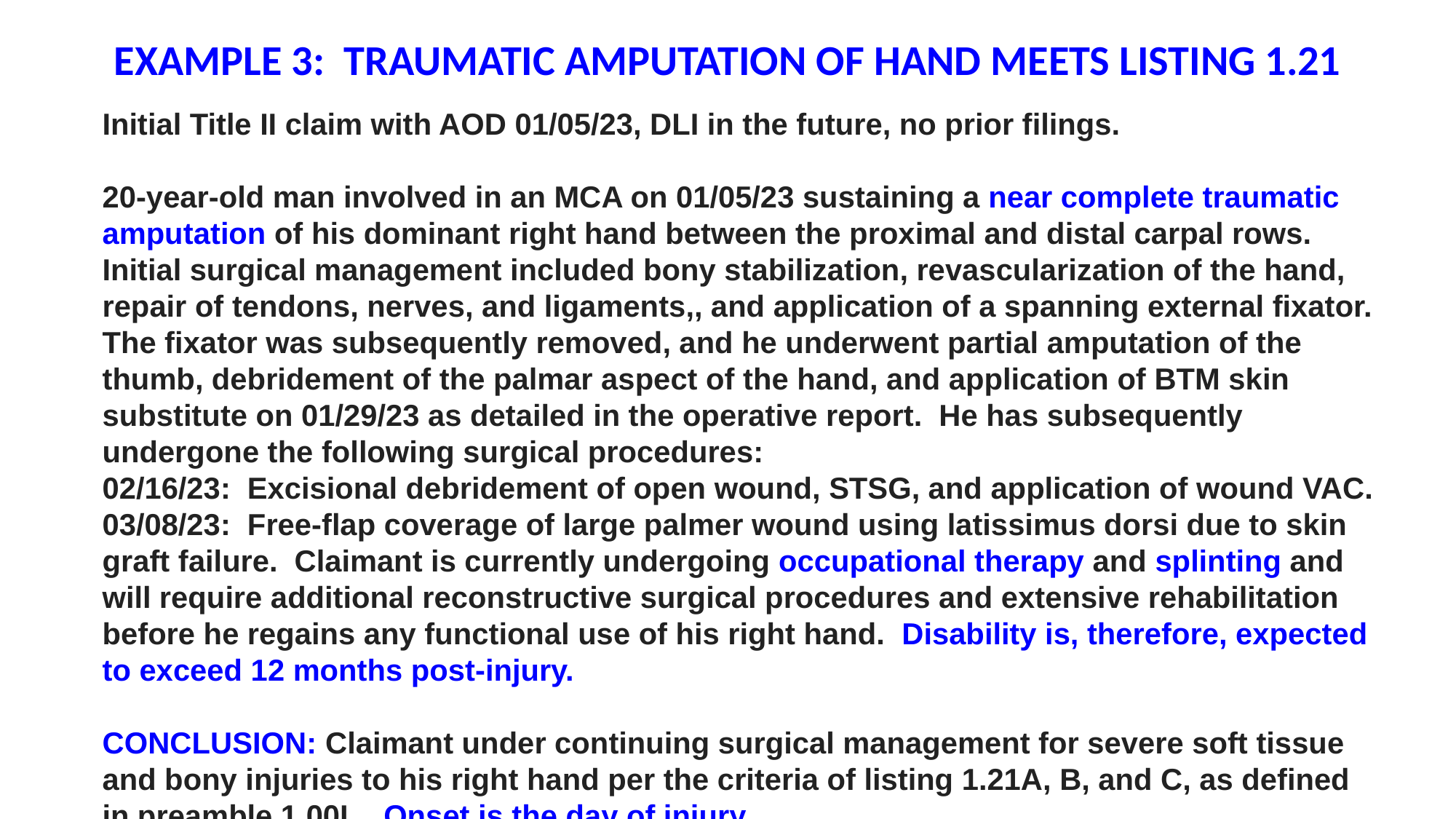

EXAMPLE 3:  TRAUMATIC AMPUTATION OF HAND MEETS LISTING 1.21
Initial Title II claim with AOD 01/05/23, DLI in the future, no prior filings.

20-year-old man involved in an MCA on 01/05/23 sustaining a near complete traumatic amputation of his dominant right hand between the proximal and distal carpal rows. Initial surgical management included bony stabilization, revascularization of the hand, repair of tendons, nerves, and ligaments,, and application of a spanning external fixator. The fixator was subsequently removed, and he underwent partial amputation of the thumb, debridement of the palmar aspect of the hand, and application of BTM skin substitute on 01/29/23 as detailed in the operative report.  He has subsequently undergone the following surgical procedures:
02/16/23:  Excisional debridement of open wound, STSG, and application of wound VAC.
03/08/23:  Free-flap coverage of large palmer wound using latissimus dorsi due to skin graft failure.  Claimant is currently undergoing occupational therapy and splinting and will require additional reconstructive surgical procedures and extensive rehabilitation before he regains any functional use of his right hand.  Disability is, therefore, expected to exceed 12 months post-injury.

CONCLUSION: Claimant under continuing surgical management for severe soft tissue and bony injuries to his right hand per the criteria of listing 1.21A, B, and C, as defined in preamble 1.00L.  Onset is the day of injury.